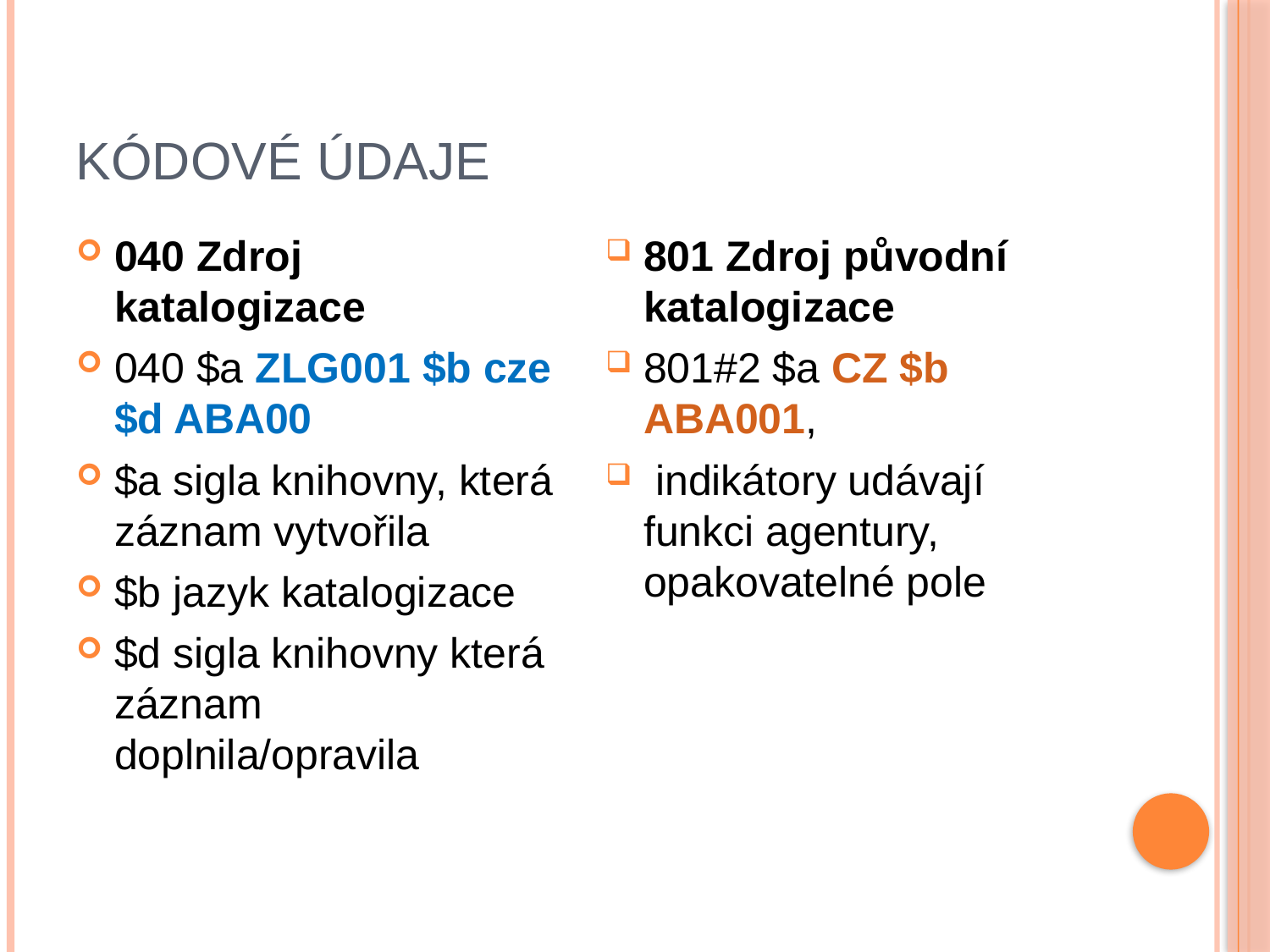

# Kódové údaje
040 Zdroj katalogizace
040 $a ZLG001 $b cze $d ABA00
$a sigla knihovny, která záznam vytvořila
$b jazyk katalogizace
$d sigla knihovny která záznam doplnila/opravila

801 Zdroj původní katalogizace
801#2 $a CZ $b ABA001,
 indikátory udávají funkci agentury, opakovatelné pole